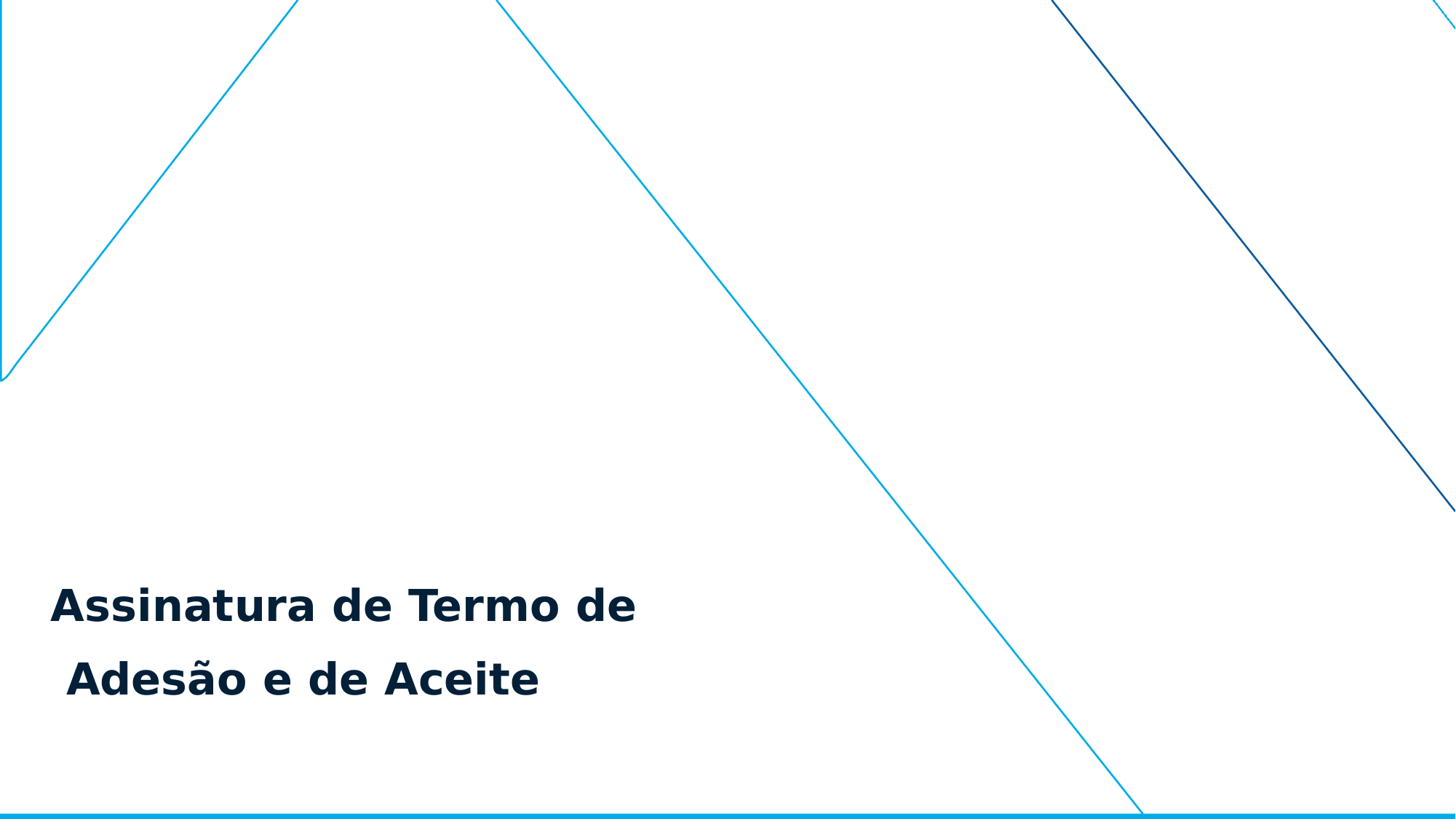

# Assinatura de Termo de  Adesão e de Aceite